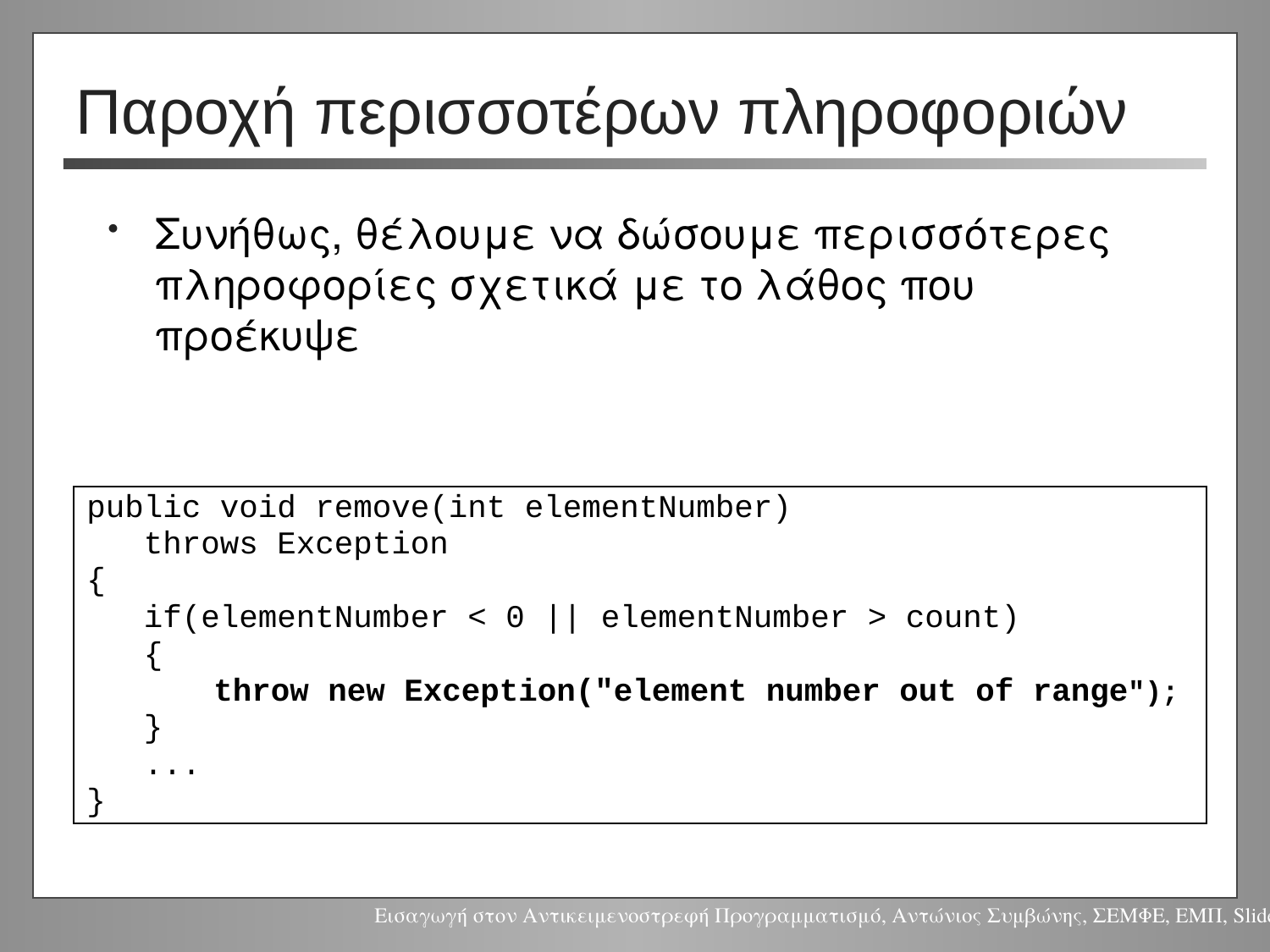

# Παροχή περισσοτέρων πληροφοριών
Συνήθως, θέλουμε να δώσουμε περισσότερες πληροφορίες σχετικά με το λάθος που προέκυψε
public void remove(int elementNumber)
   throws Exception
{
   if(elementNumber < 0 || elementNumber > count)
   {
	throw new Exception("element number out of range");
   }
   ...
}